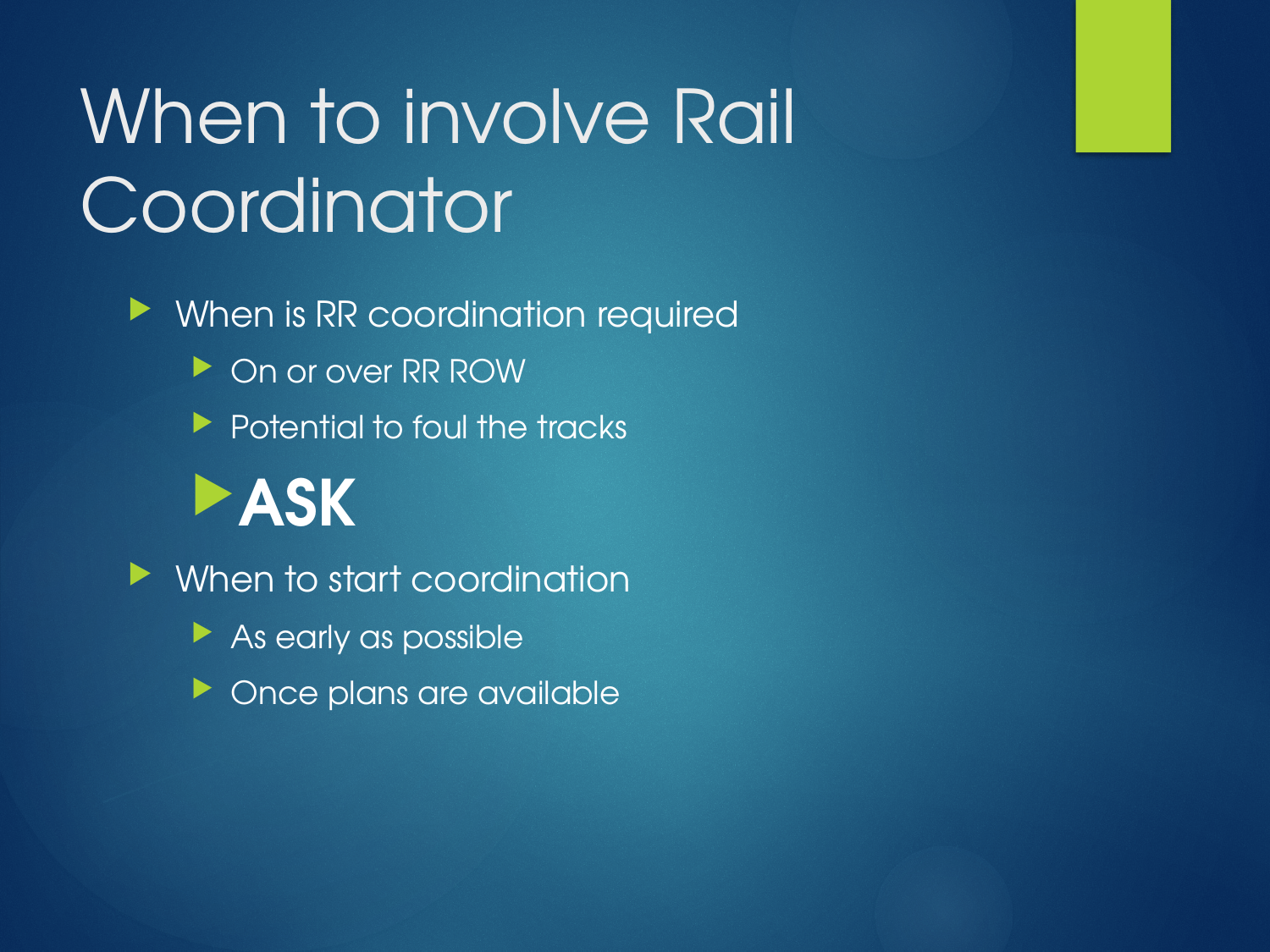

# When to involve Rail Coordinator
When is RR coordination required
On or over RR ROW
Potential to foul the tracks
ASK
When to start coordination
As early as possible
Once plans are available